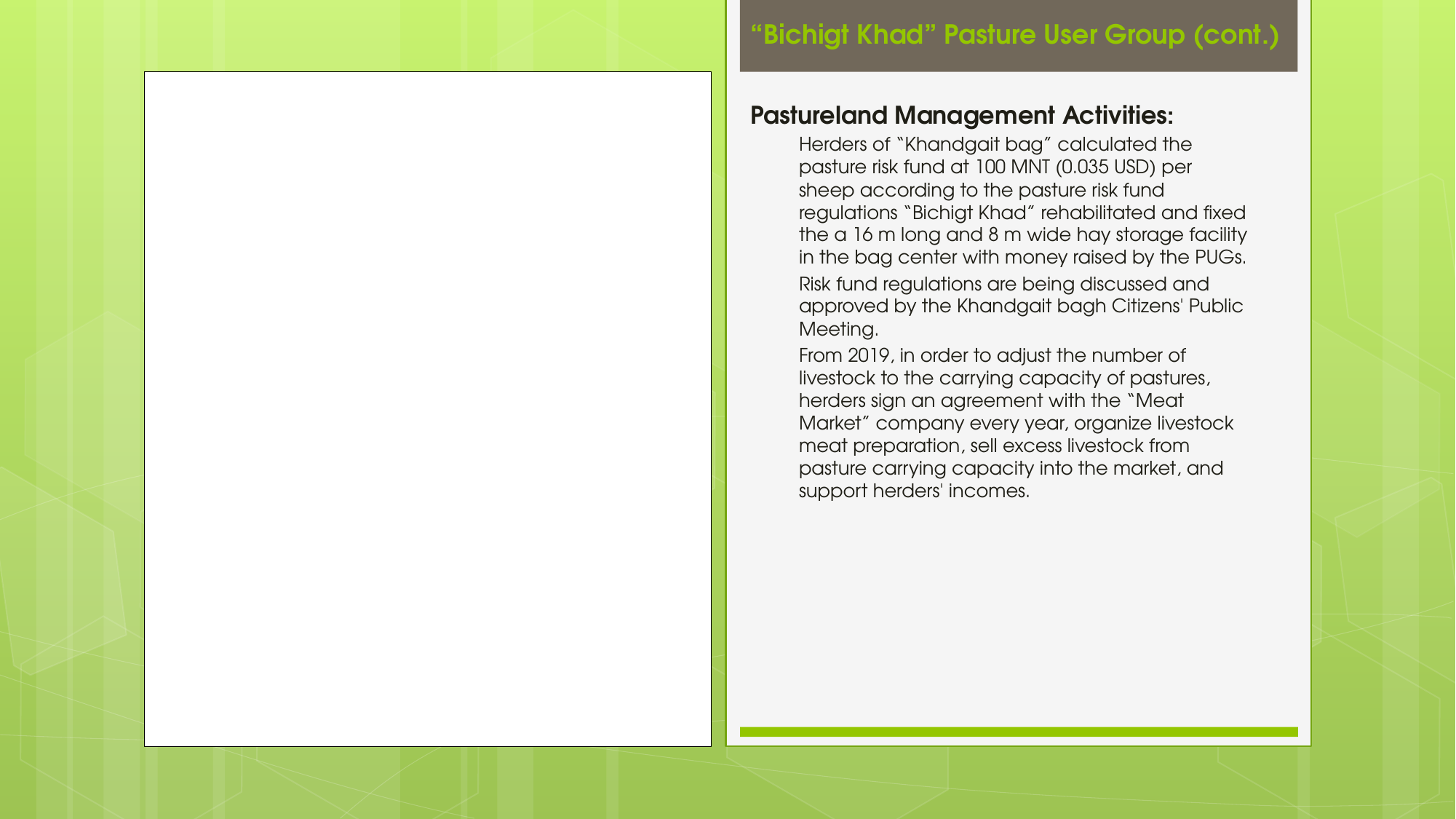

# “Bichigt Khad” Pasture User Group (cont.)
Pastureland Management Activities:
Herders of “Khandgait bag” calculated the pasture risk fund at 100 MNT (0.035 USD) per sheep according to the pasture risk fund regulations “Bichigt Khad” rehabilitated and fixed the a 16 m long and 8 m wide hay storage facility in the bag center with money raised by the PUGs.
Risk fund regulations are being discussed and approved by the Khandgait bagh Citizens' Public Meeting.
From 2019, in order to adjust the number of livestock to the carrying capacity of pastures, herders sign an agreement with the “Meat Market” company every year, organize livestock meat preparation, sell excess livestock from pasture carrying capacity into the market, and support herders' incomes.